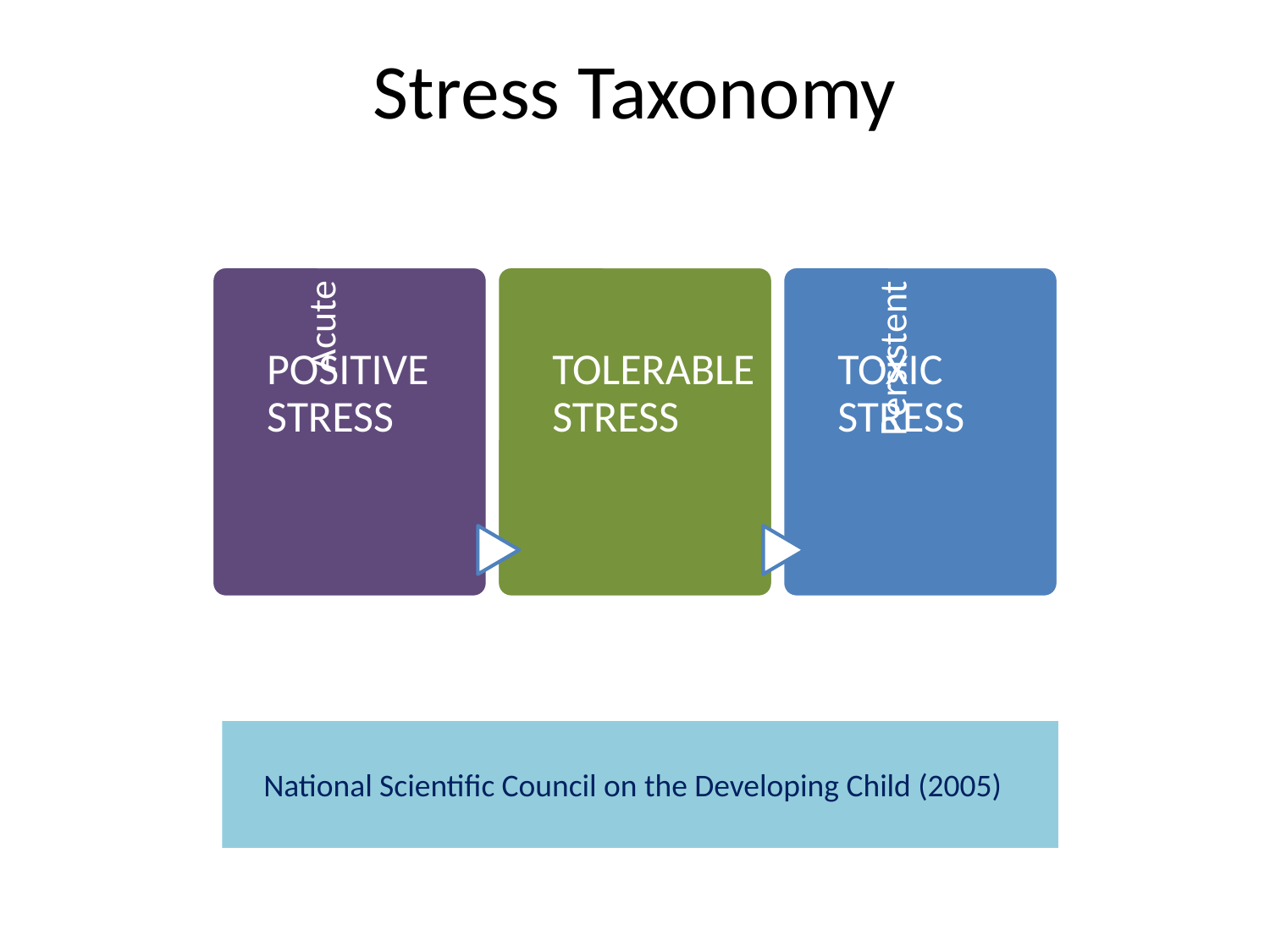

# Stress Taxonomy
    Acute

POSITIVE STRESS

TOLERABLE STRESS
Persistent

TOXIC STRESS

    National Scientific Council on the Developing Child (2005)